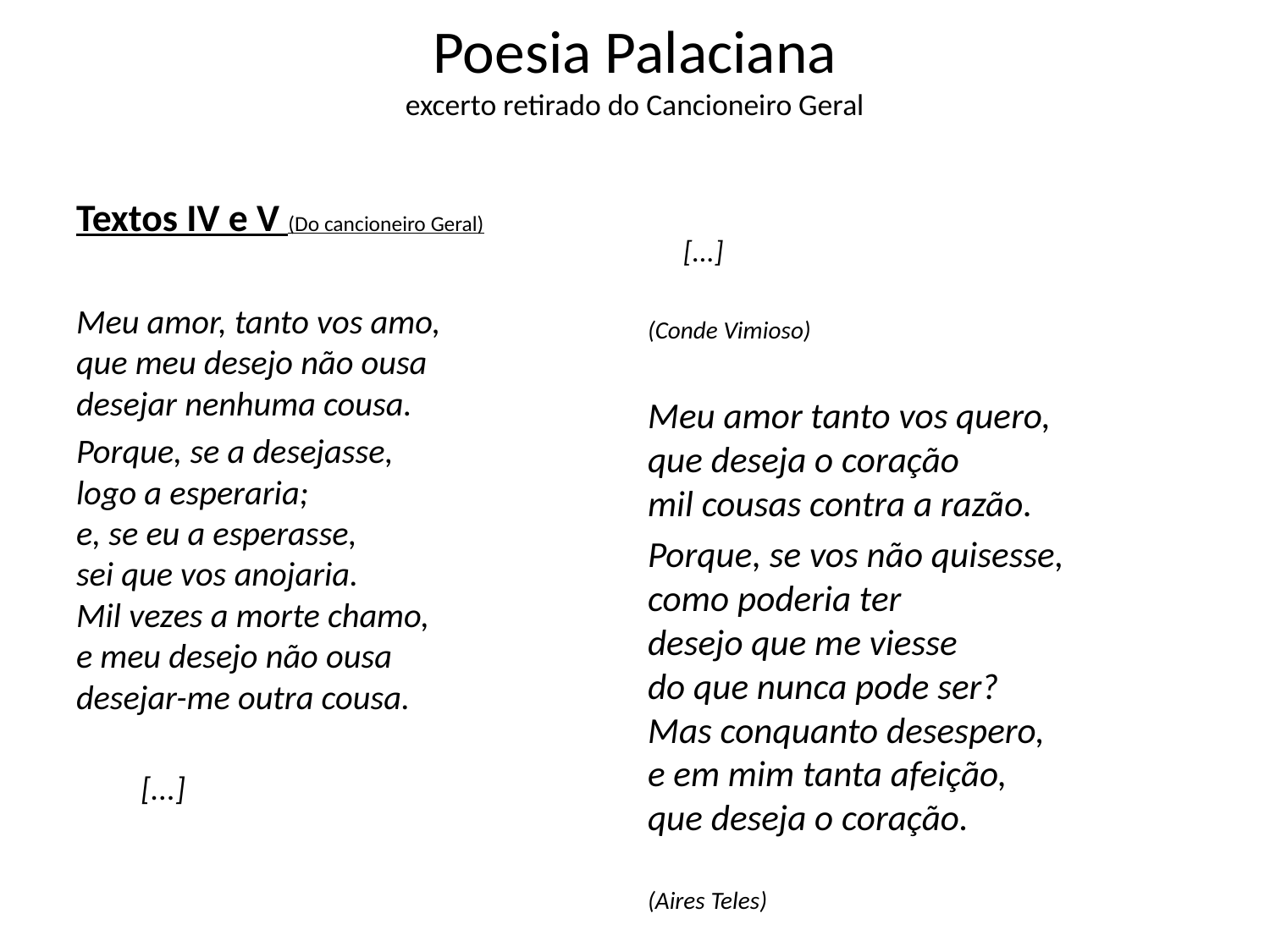

# Poesia Palaciana excerto retirado do Cancioneiro Geral
Textos IV e V (Do cancioneiro Geral)

Meu amor, tanto vos amo, 
que meu desejo não ousa 
desejar nenhuma cousa.
Porque, se a desejasse, 
logo a esperaria; 
e, se eu a esperasse, 
sei que vos anojaria. 
Mil vezes a morte chamo, 
e meu desejo não ousa 
desejar-me outra cousa.

	[...]

	[...]

(Conde Vimioso)

Meu amor tanto vos quero, 
que deseja o coração 
mil cousas contra a razão.
Porque, se vos não quisesse, 
como poderia ter 
desejo que me viesse 
do que nunca pode ser? 
Mas conquanto desespero, 
e em mim tanta afeição, 
que deseja o coração.

(Aires Teles)